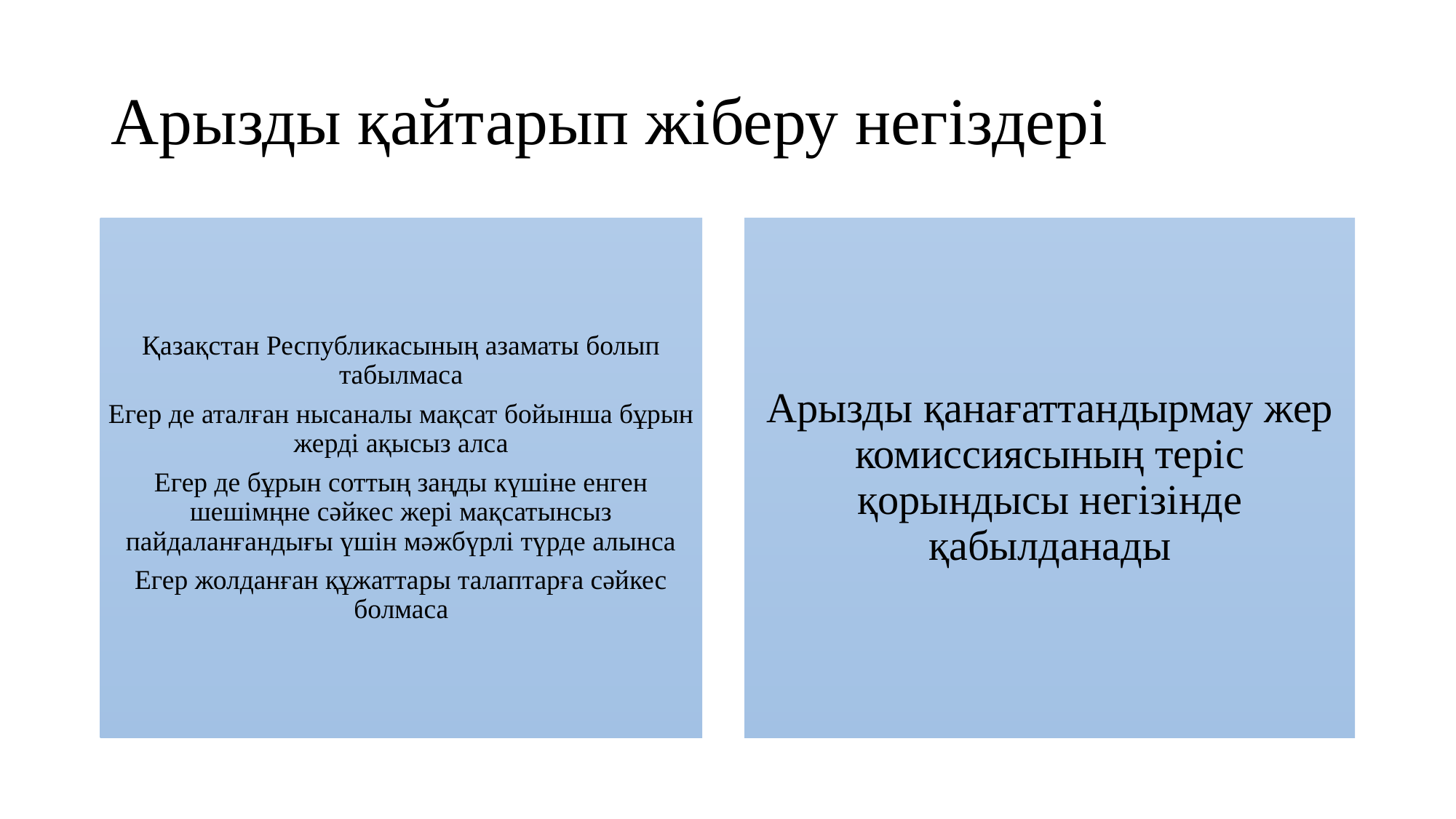

# Арызды қайтарып жіберу негіздері
Қазақстан Республикасының азаматы болып табылмаса
Егер де аталған нысаналы мақсат бойынша бұрын жерді ақысыз алса
Егер де бұрын соттың заңды күшіне енген шешімңне сәйкес жері мақсатынсыз пайдаланғандығы үшін мәжбүрлі түрде алынса
Егер жолданған құжаттары талаптарға сәйкес болмаса
Арызды қанағаттандырмау жер комиссиясының теріс қорындысы негізінде қабылданады